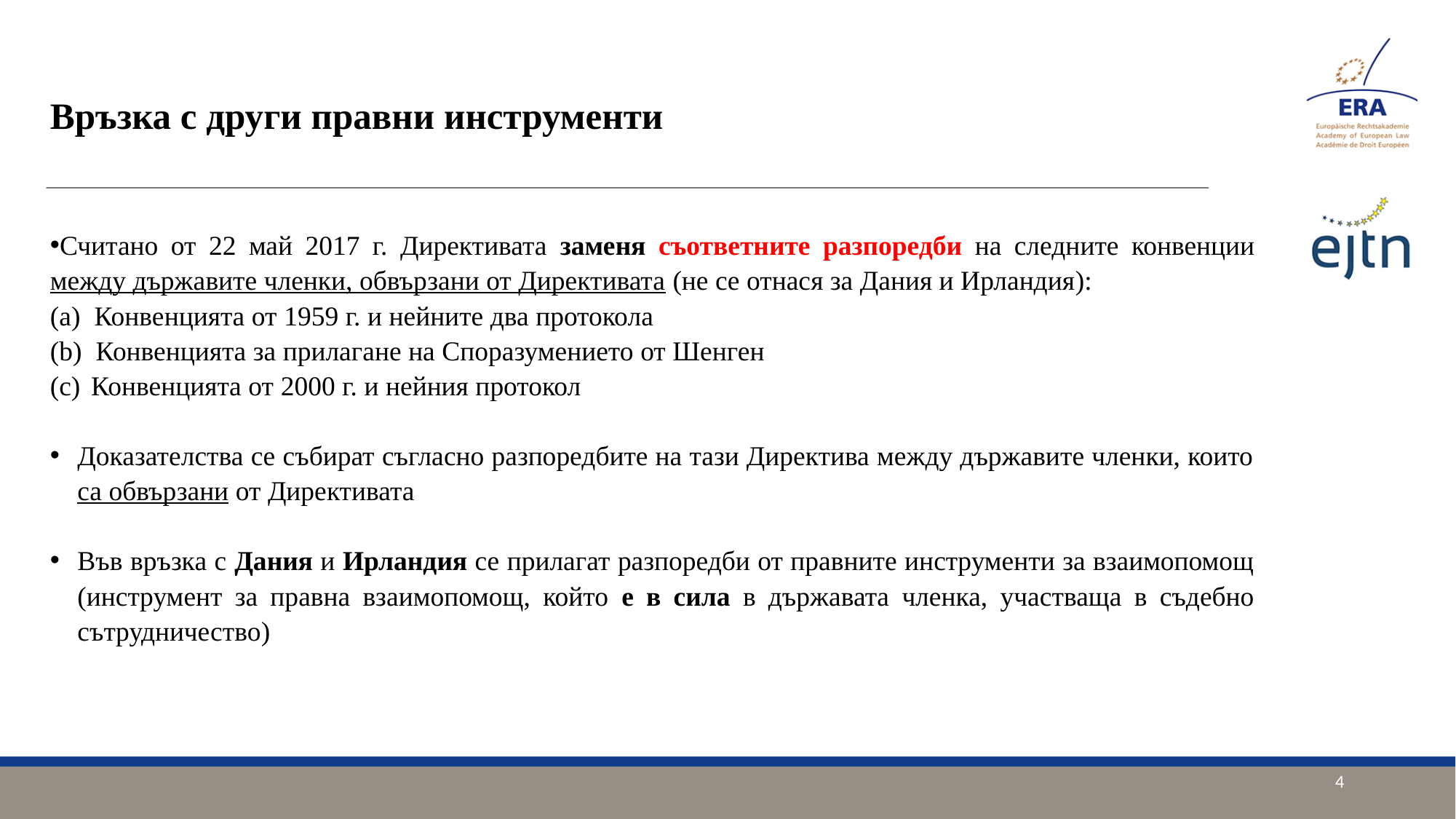

# Връзка с други правни инструменти

Считано от 22 май 2017 г. Директивата заменя съответните разпоредби на следните конвенции между държавите членки, обвързани от Директивата (не се отнася за Дания и Ирландия):
(a)  Конвенцията от 1959 г. и нейните два протокола
(b)  Конвенцията за прилагане на Споразумението от Шенген
Конвенцията от 2000 г. и нейния протокол

Доказателства се събират съгласно разпоредбите на тази Директива между държавите членки, които са обвързани от Директивата

Във връзка с Дания и Ирландия се прилагат разпоредби от правните инструменти за взаимопомощ (инструмент за правна взаимопомощ, който е в сила в държавата членка, участваща в съдебно сътрудничество)

4